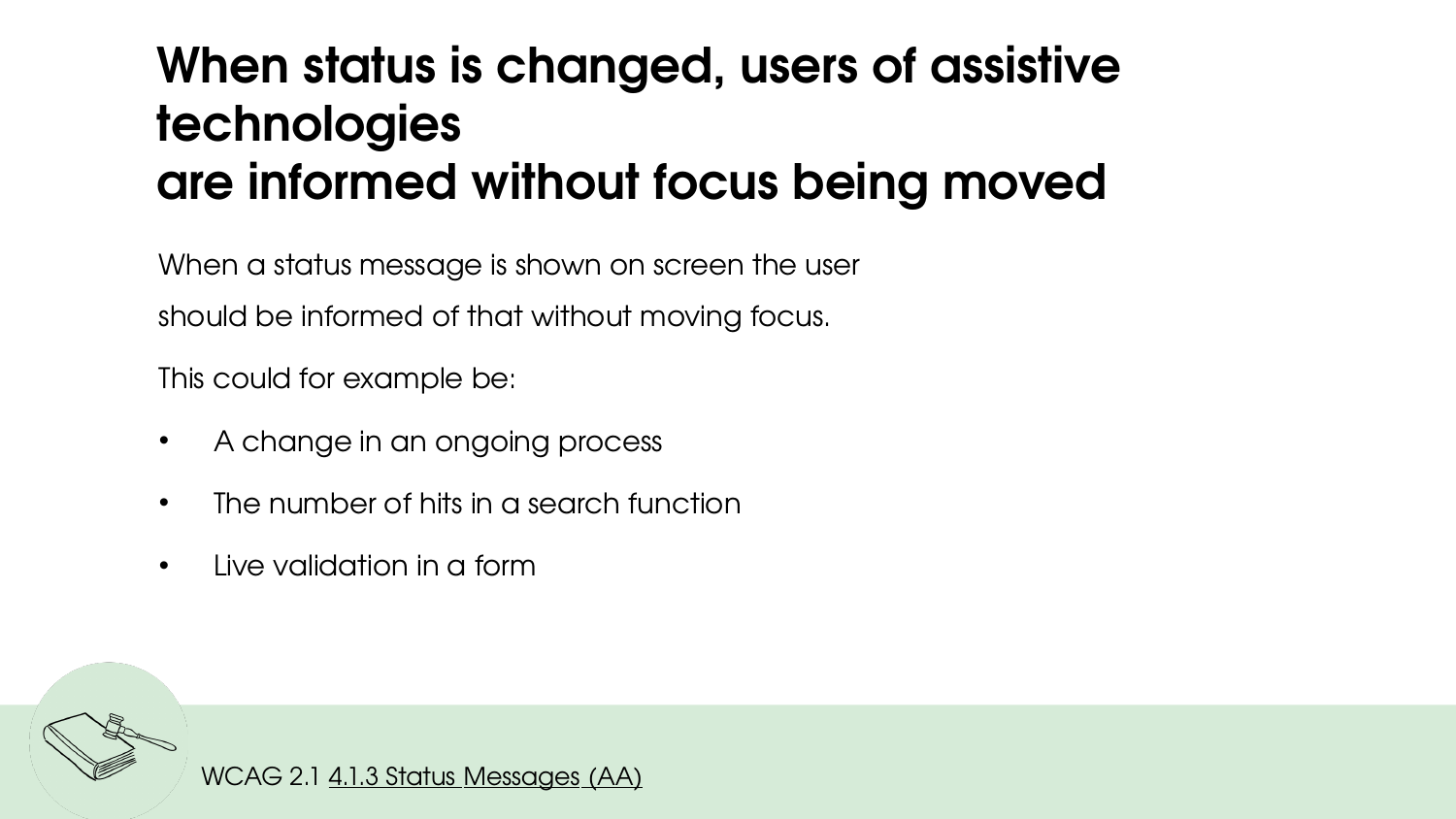

# When status is changed, users of assistive technologies are informed without focus being moved
When a status message is shown on screen the user should be informed of that without moving focus.
This could for example be:
A change in an ongoing process
The number of hits in a search function
Live validation in a form
WCAG 2.1 4.1.3 Status Messages (AA)